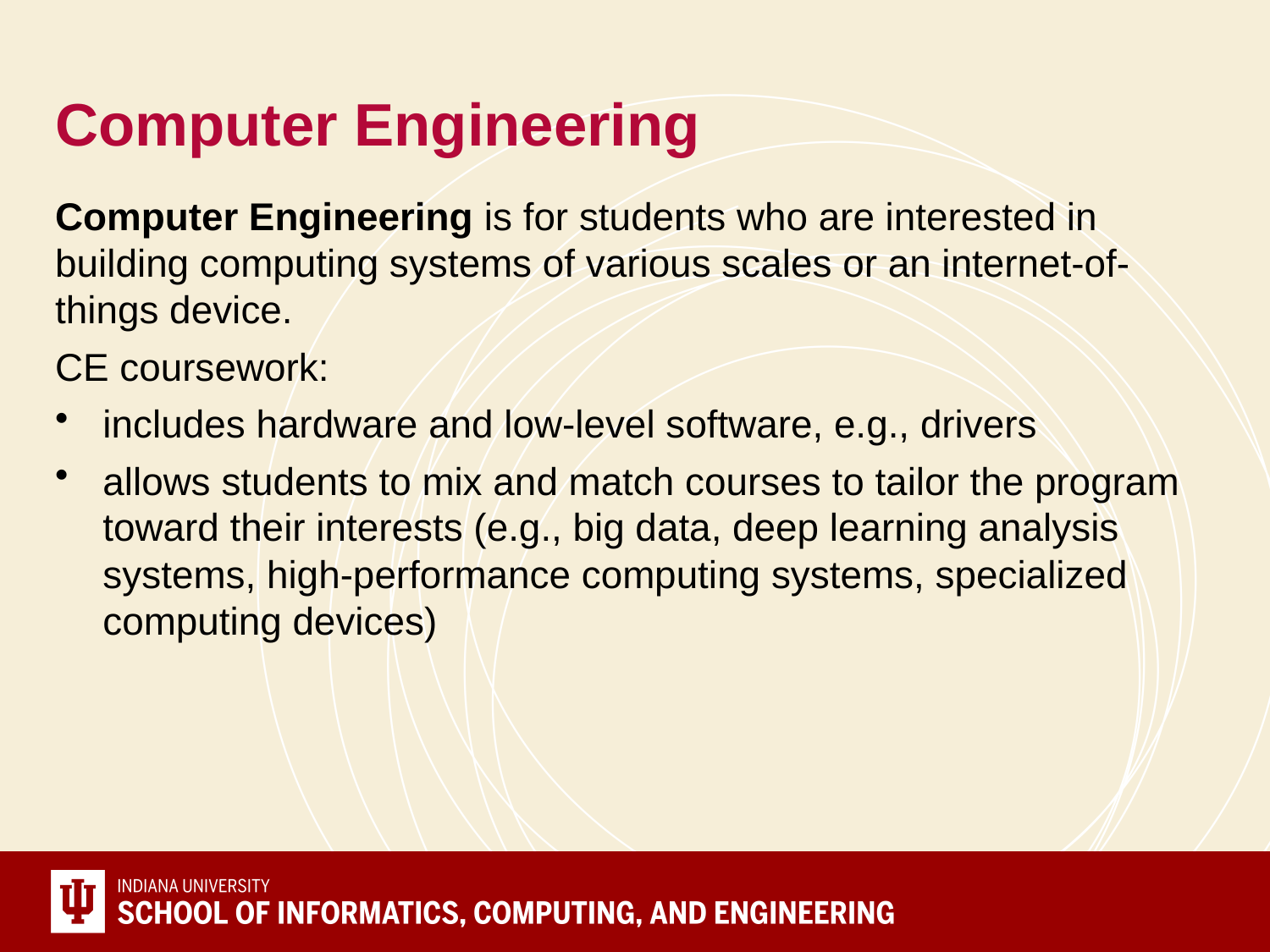

# Computer Engineering
Computer Engineering is for students who are interested in building computing systems of various scales or an internet-of-things device.
CE coursework:
includes hardware and low-level software, e.g., drivers
allows students to mix and match courses to tailor the program toward their interests (e.g., big data, deep learning analysis systems, high-performance computing systems, specialized computing devices)